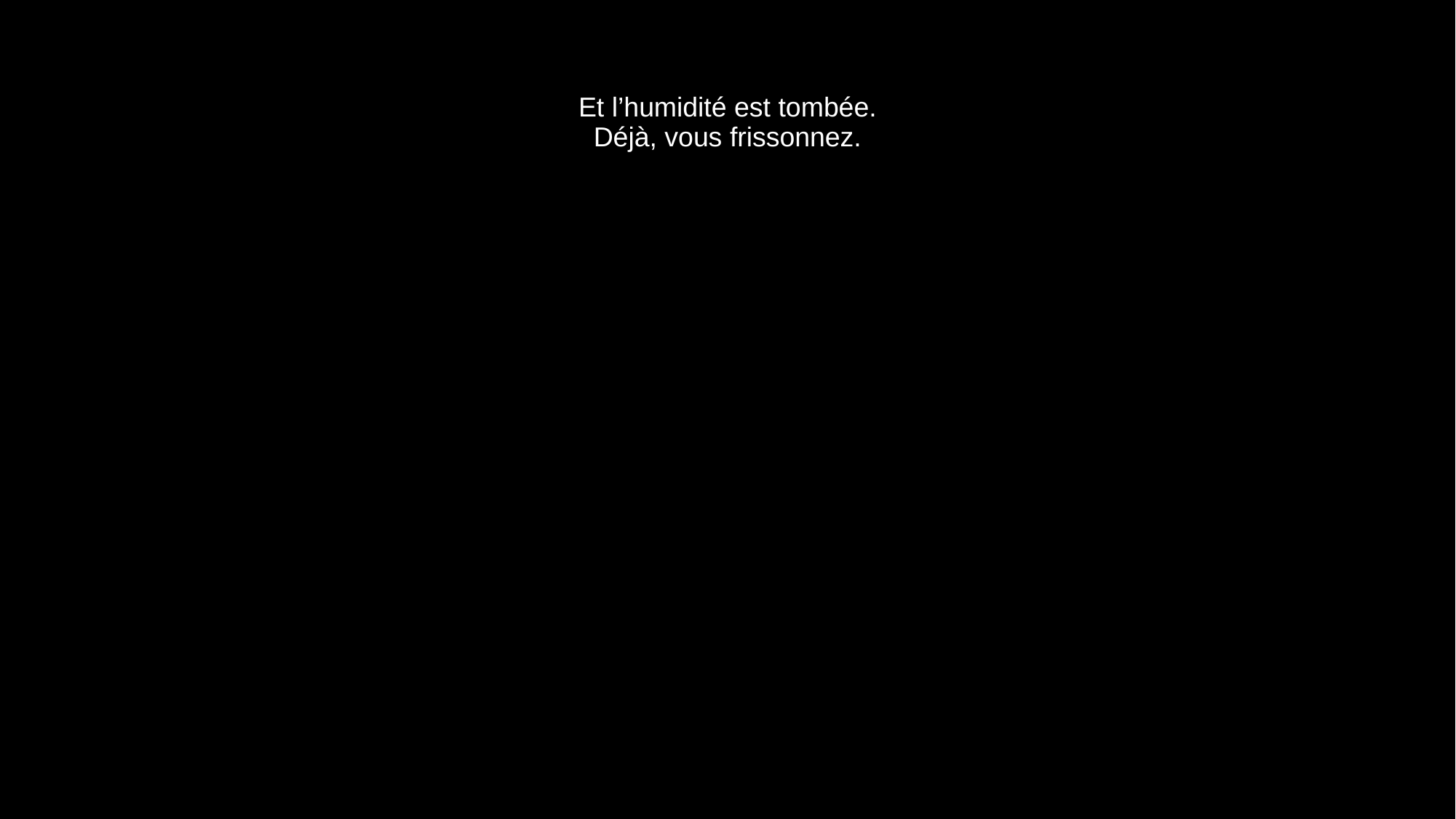

# Et l’humidité est tombée. Déjà, vous frissonnez.